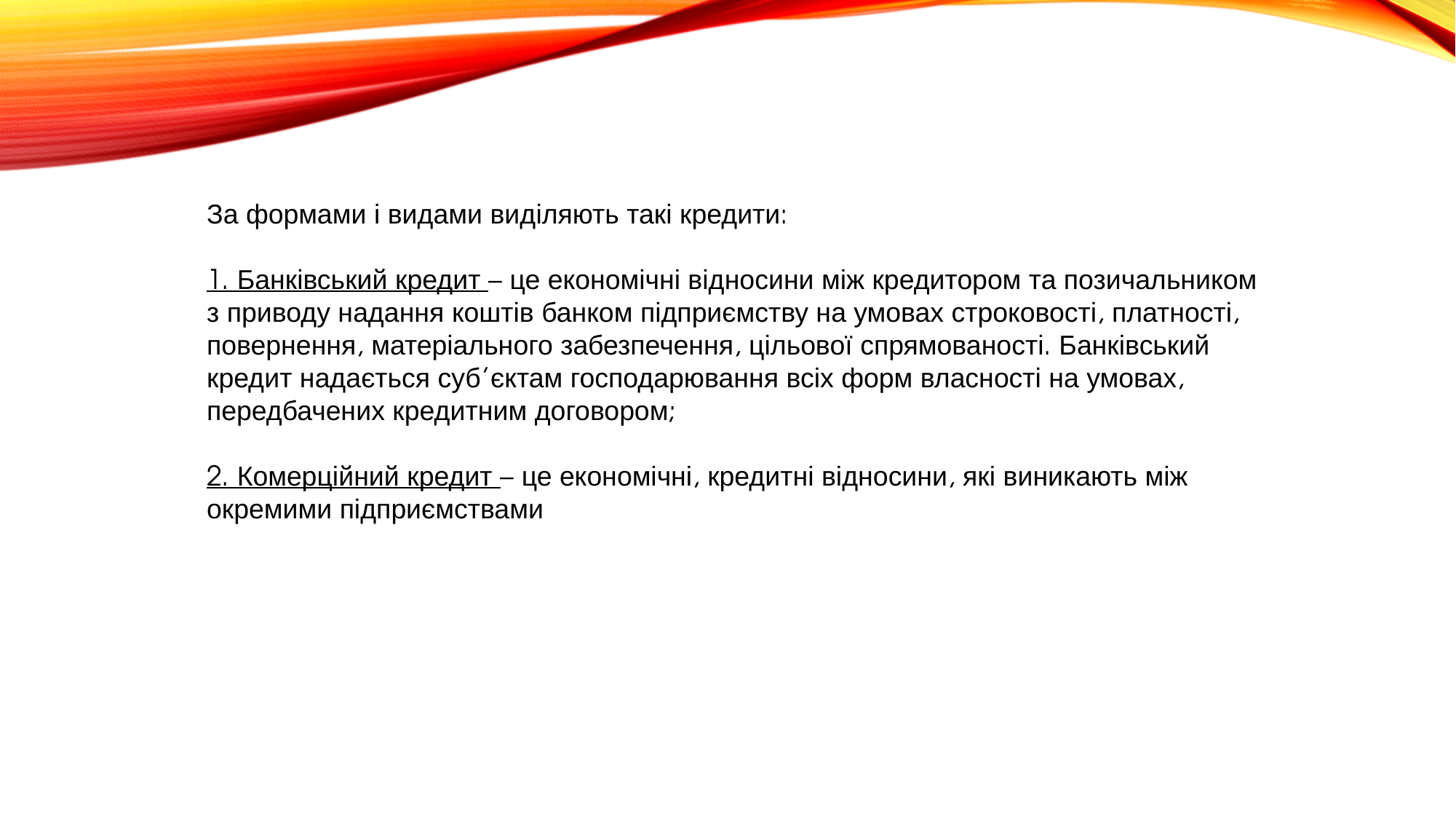

За формами і видами виділяють такі кредити:

1. Банківський кредит – це економічні відносини між кредитором та позичальником з приводу надання коштів банком підприємству на умовах строковості, платності, повернення, матеріального забезпечення, цільової спрямованості. Банківський кредит надається суб’єктам господарювання всіх форм власності на умовах, передбачених кредитним договором;

2. Комерційний кредит – це економічні, кредитні відносини, які виникають між окремими підприємствами